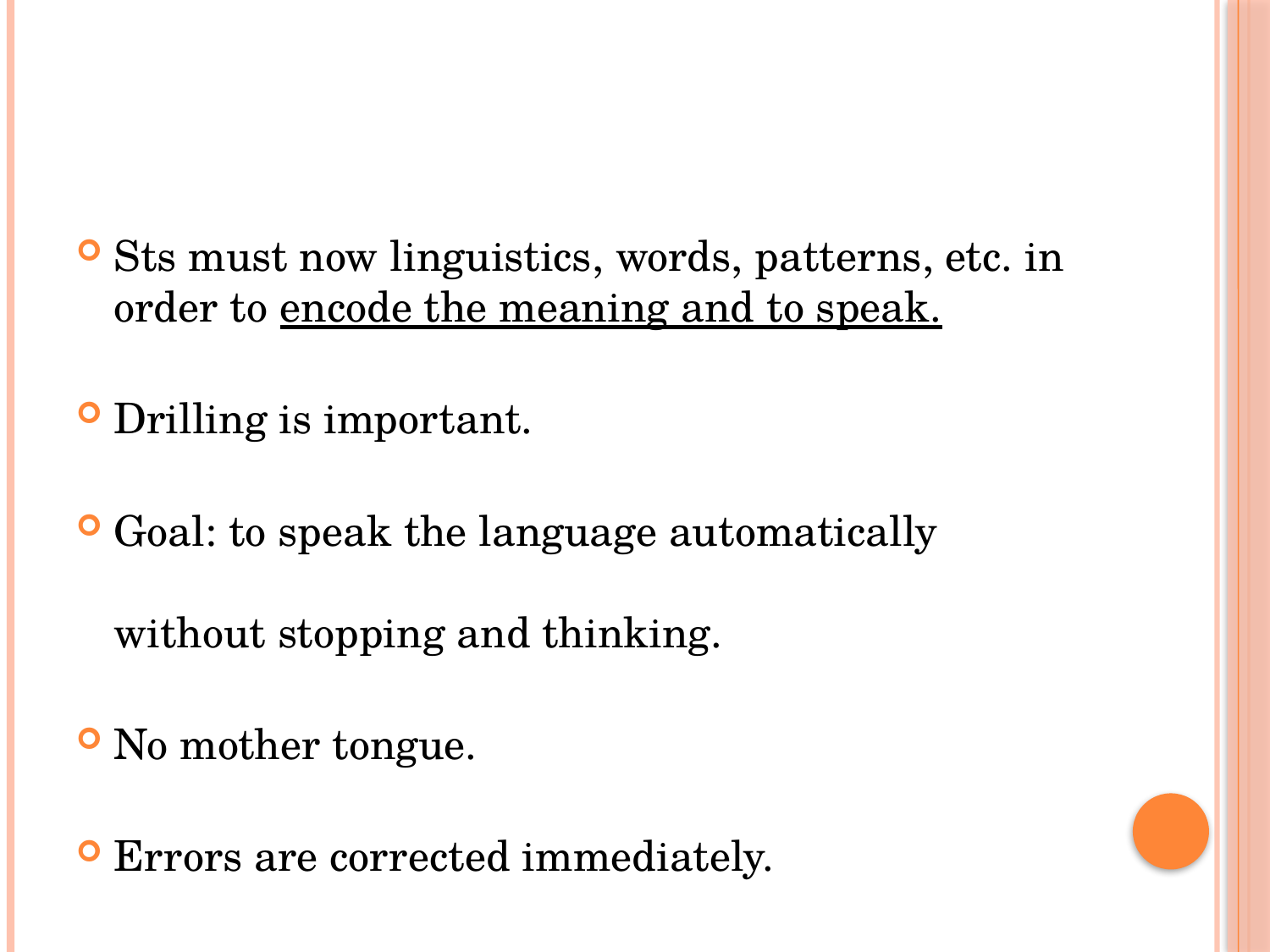

#
Sts must now linguistics, words, patterns, etc. in order to encode the meaning and to speak.
Drilling is important.
Goal: to speak the language automatically without stopping and thinking.
No mother tongue.
Errors are corrected immediately.